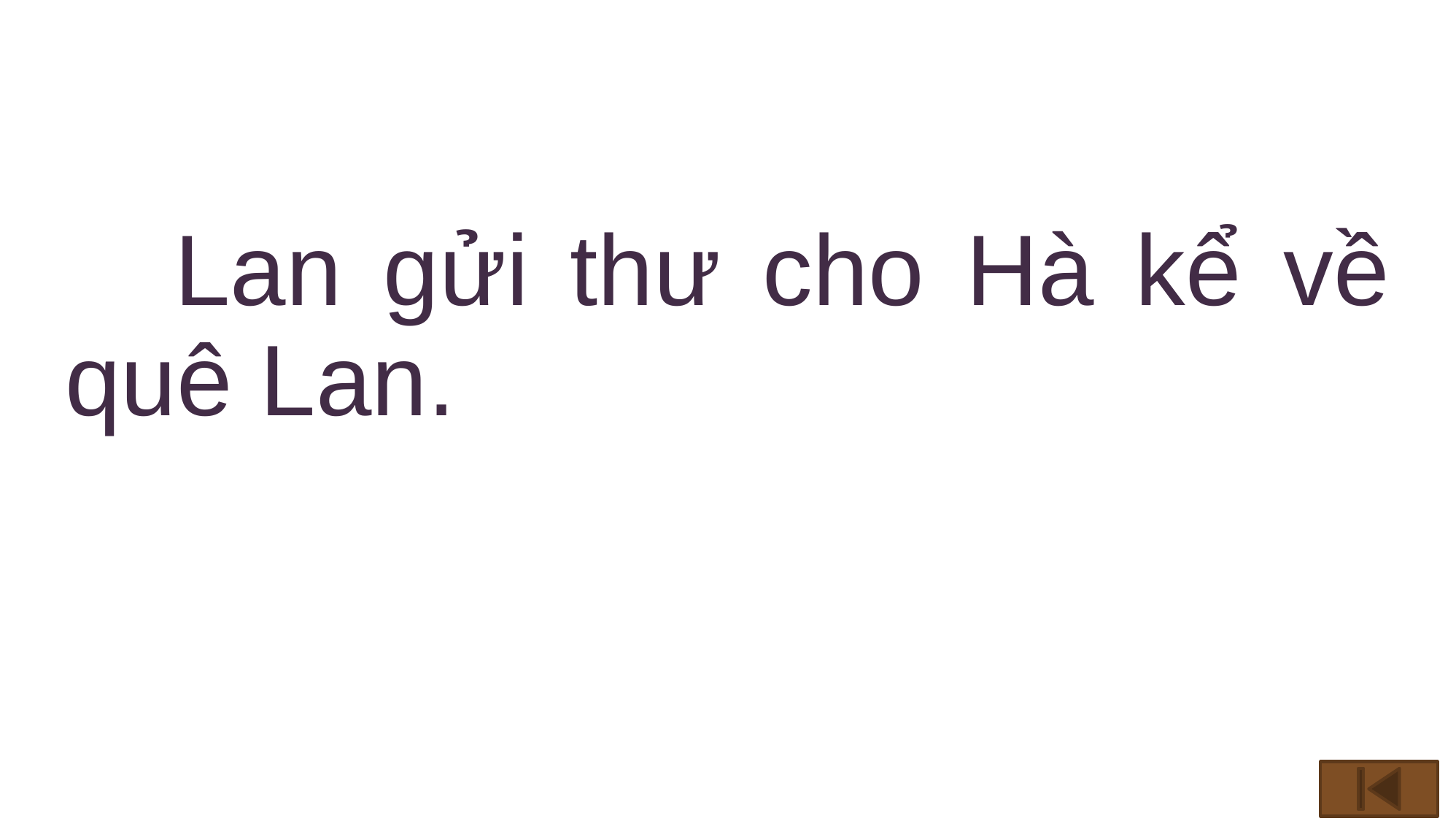

Lan gửi thư cho Hà kể về quê Lan.